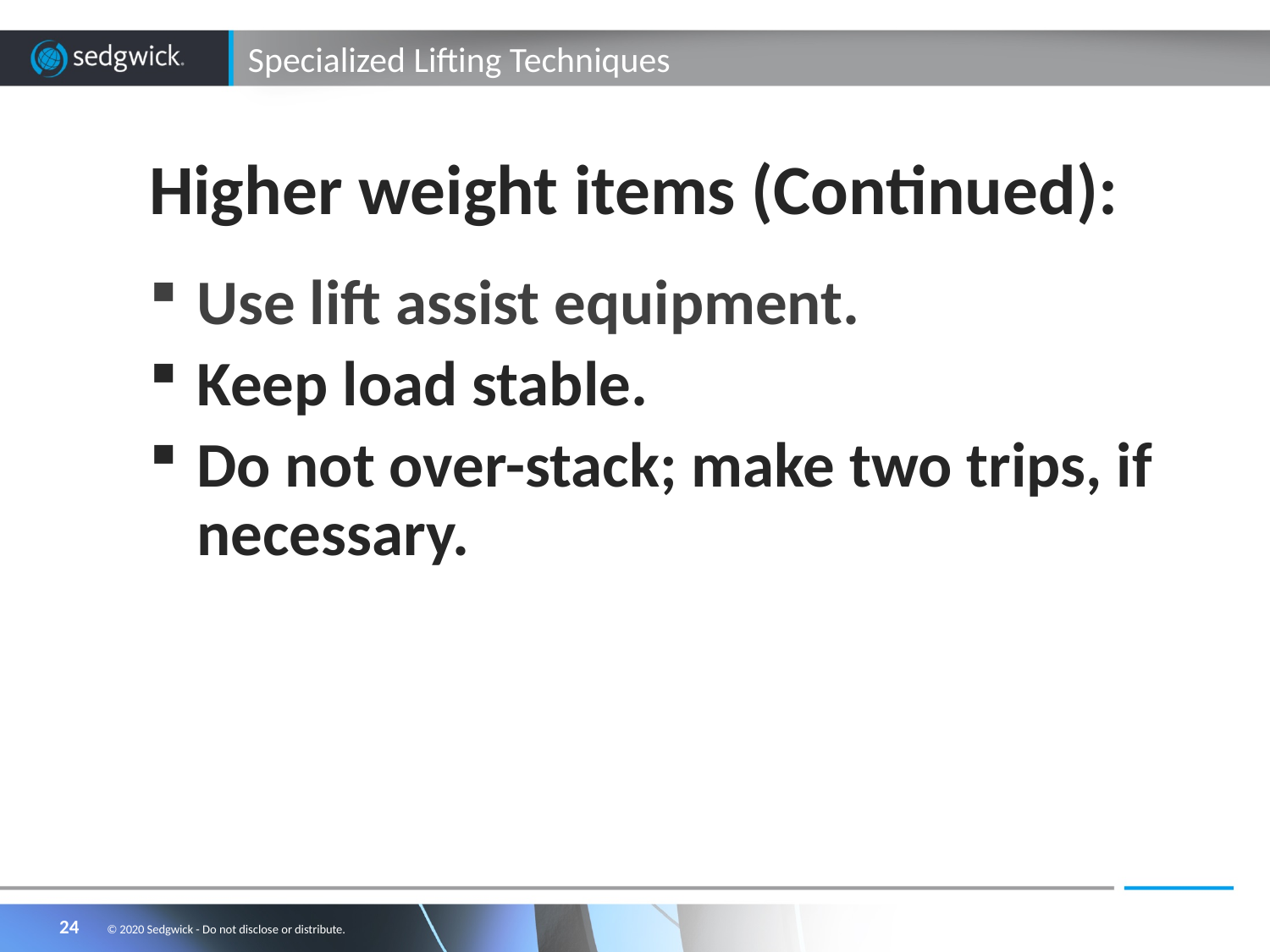

# Specialized Lifting Techniques
Higher weight items (Continued):

Use lift assist equipment.
Keep load stable.
Do not over-stack; make two trips, if necessary.